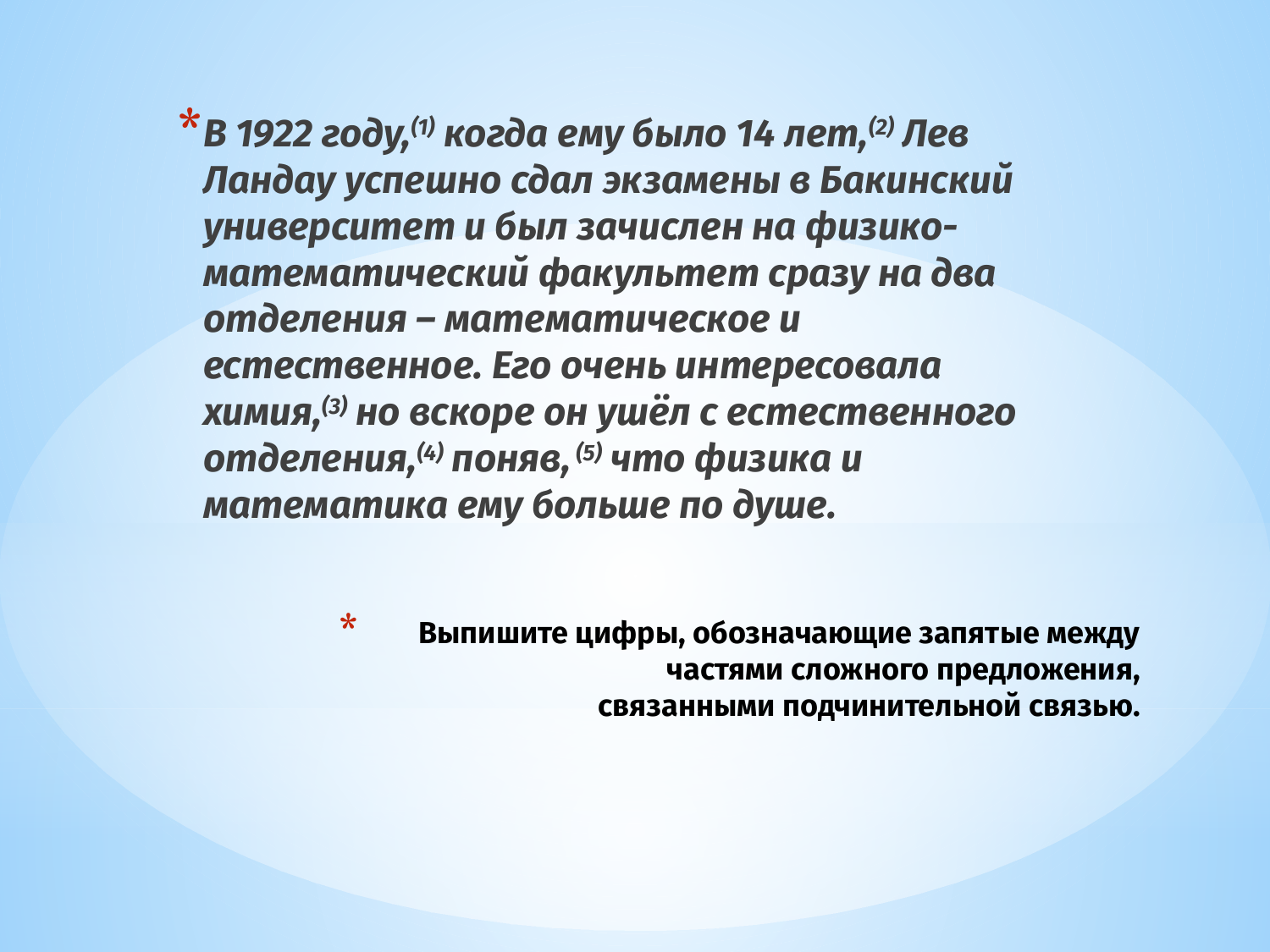

В 1922 году,(1) когда ему было 14 лет,(2) Лев Ландау успешно сдал экзамены в Бакинский университет и был зачислен на физико-математический факультет сразу на два отделения – математическое и естественное. Его очень интересовала химия,(3) но вскоре он ушёл с естественного отделения,(4) поняв, (5) что физика и математика ему больше по душе.

# Выпишите цифры, обозначающие запятые между частями сложного предложения, связанными подчинительной связью.